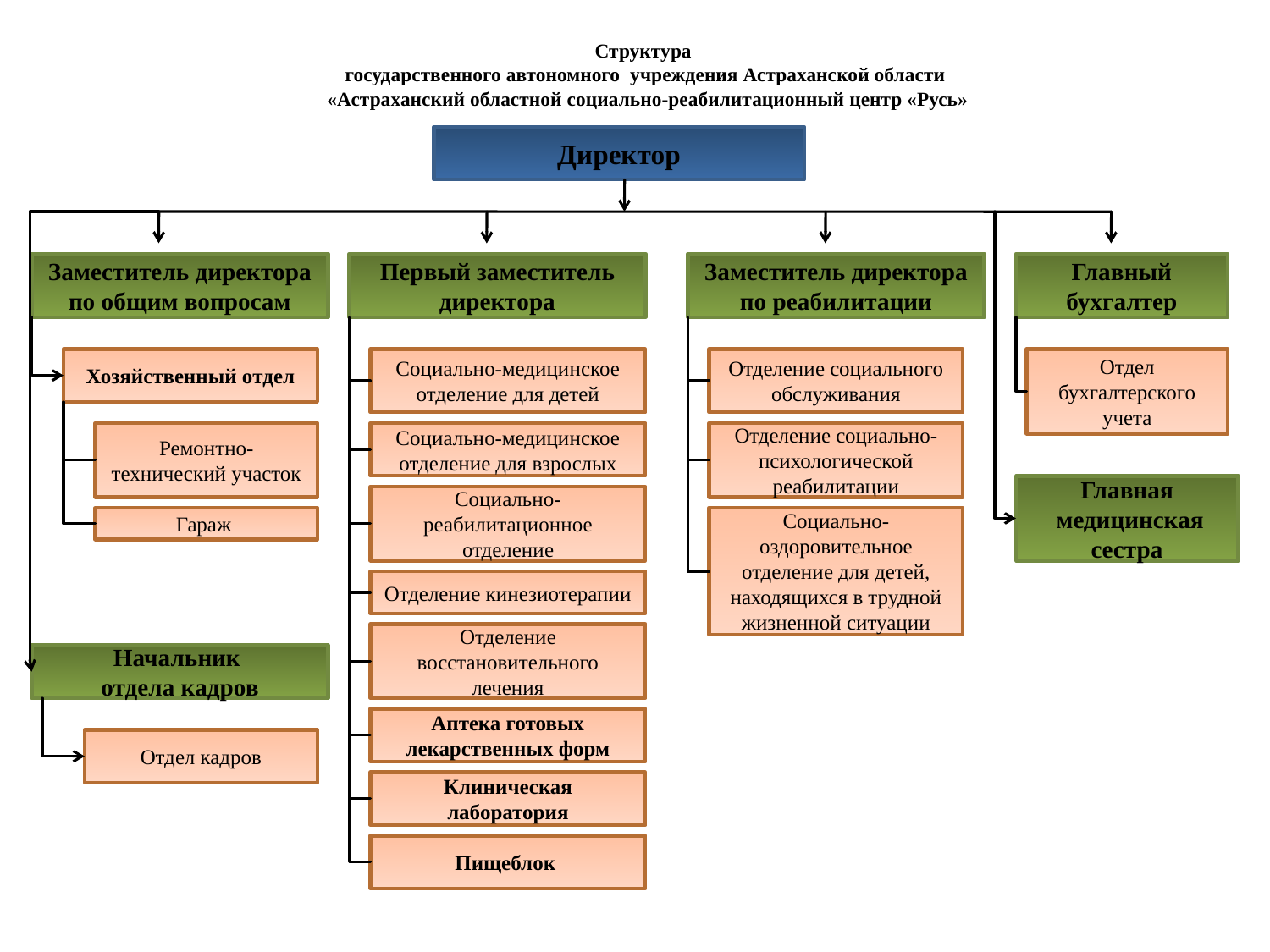

# Структура государственного автономного  учреждения Астраханской области «Астраханский областной социально-реабилитационный центр «Русь»
Директор
Заместитель директора по общим вопросам
Первый заместитель директора
Заместитель директора по реабилитации
Главный бухгалтер
Хозяйственный отдел
Социально-медицинское отделение для детей
Отделение социального обслуживания
Отдел бухгалтерского учета
Ремонтно-технический участок
Социально-медицинское отделение для взрослых
Отделение социально-психологической реабилитации
Главная
 медицинская сестра
Социально-реабилитационное отделение
Гараж
Социально-оздоровительное отделение для детей, находящихся в трудной жизненной ситуации
Отделение кинезиотерапии
Отделение восстановительного лечения
Начальник
отдела кадров
Аптека готовых лекарственных форм
Отдел кадров
Клиническая лаборатория
Пищеблок